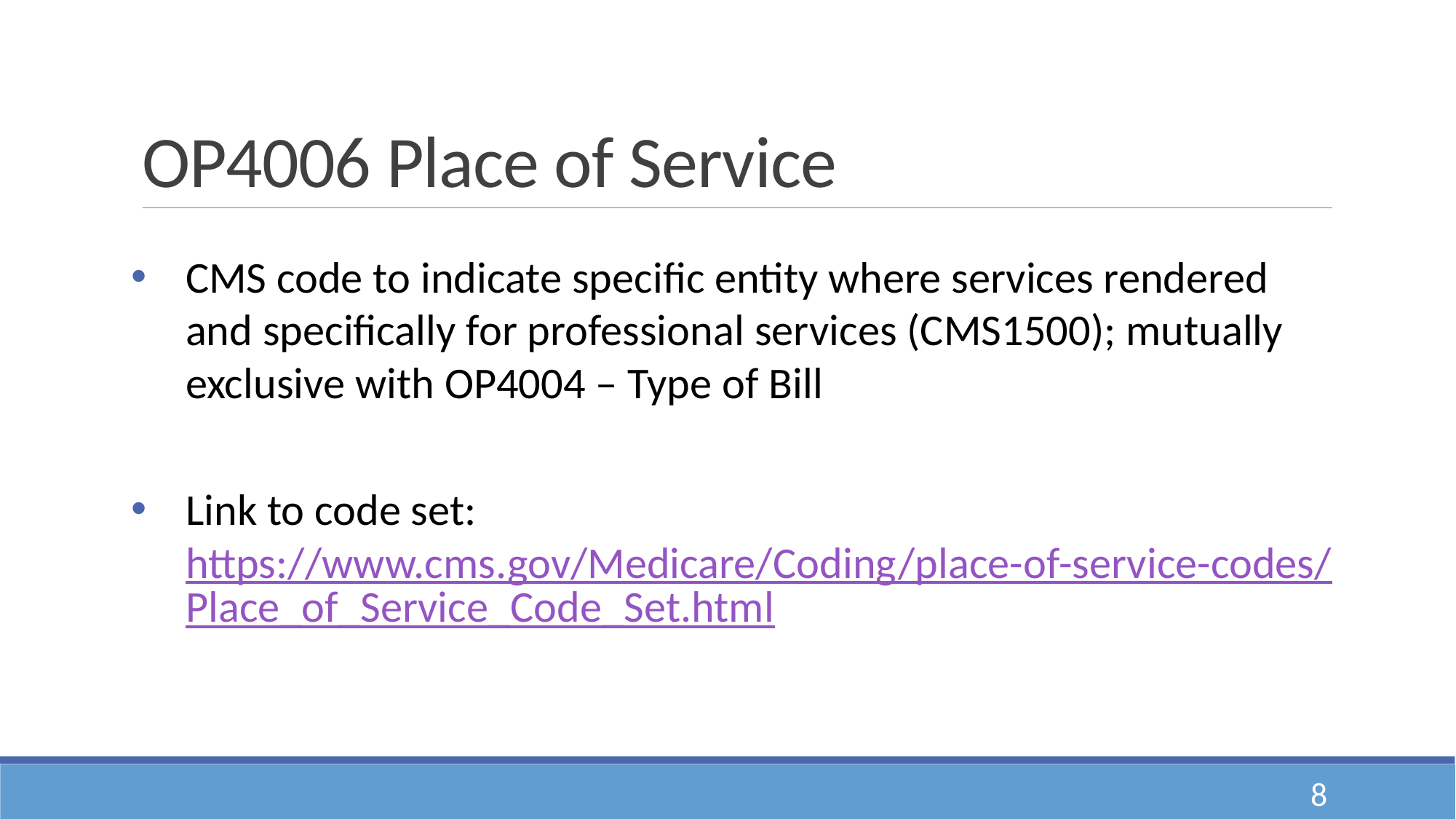

# OP4006 Place of Service
CMS code to indicate specific entity where services rendered and specifically for professional services (CMS1500); mutually exclusive with OP4004 – Type of Bill

Link to code set: https://www.cms.gov/Medicare/Coding/place-of-service-codes/Place_of_Service_Code_Set.html
8